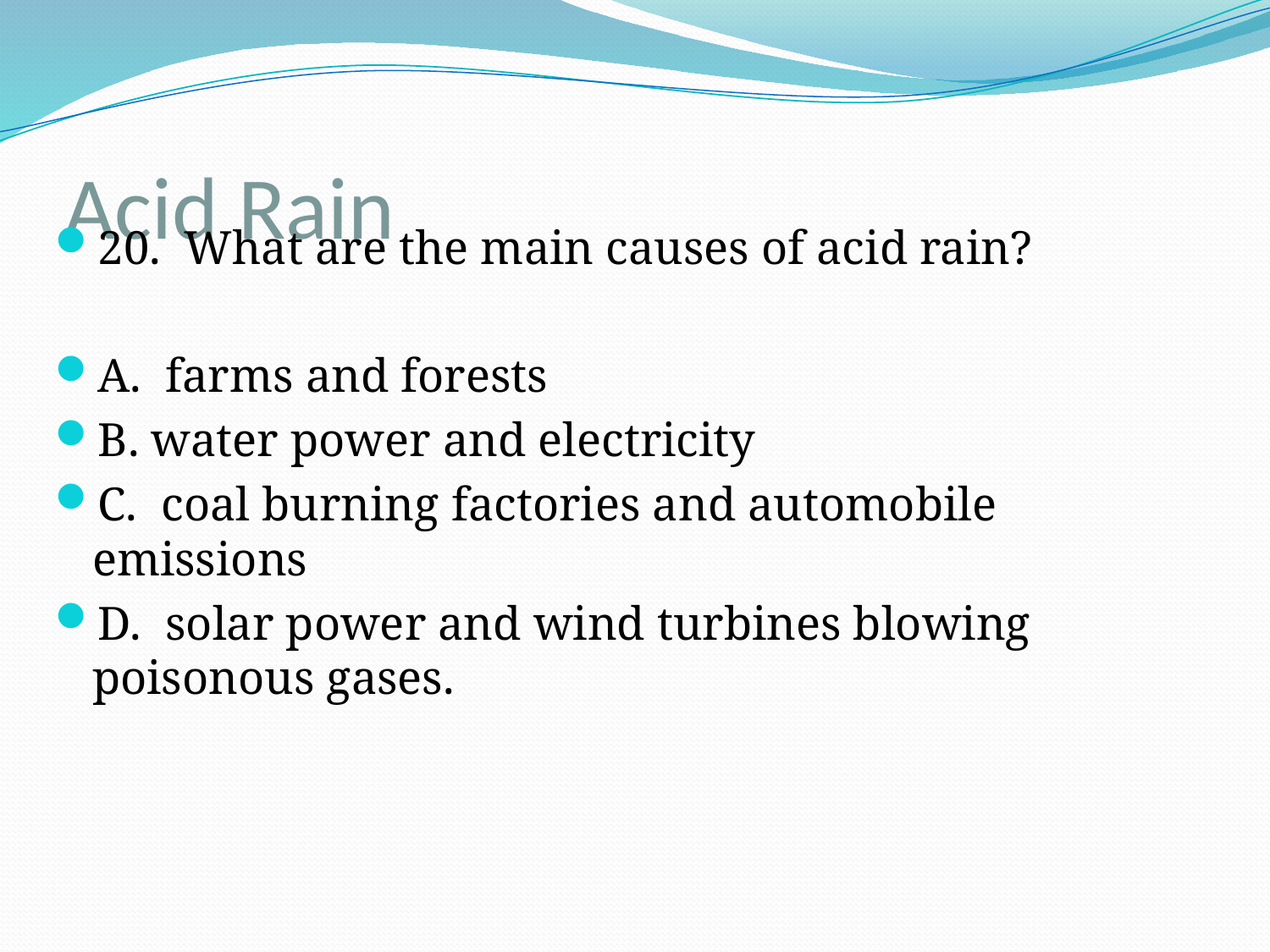

# Acid Rain
20.  What are the main causes of acid rain?

A.  farms and forests
B. water power and electricity
C.  coal burning factories and automobile emissions
D.  solar power and wind turbines blowing poisonous gases.